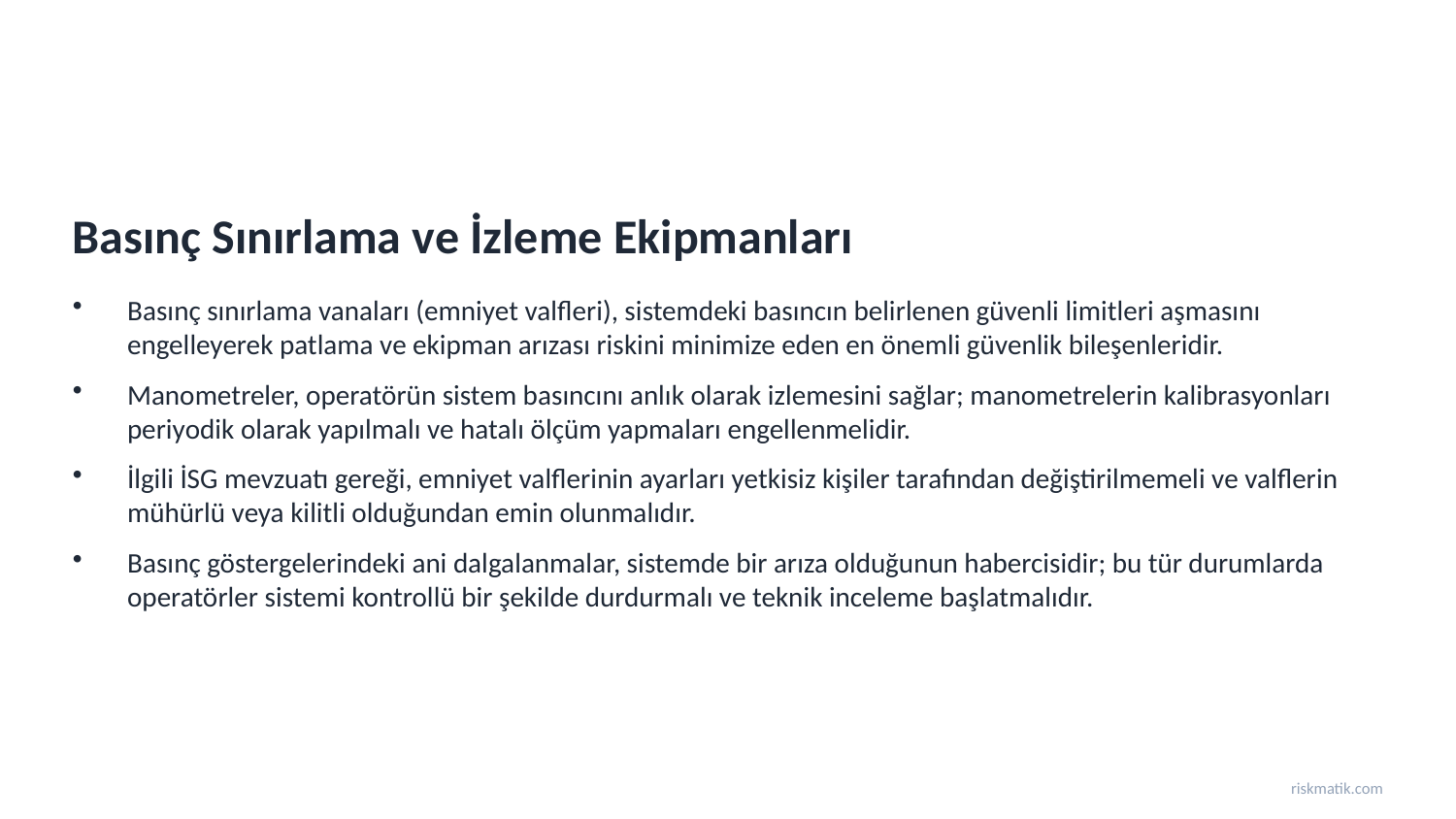

Basınç Sınırlama ve İzleme Ekipmanları
Basınç sınırlama vanaları (emniyet valfleri), sistemdeki basıncın belirlenen güvenli limitleri aşmasını engelleyerek patlama ve ekipman arızası riskini minimize eden en önemli güvenlik bileşenleridir.
Manometreler, operatörün sistem basıncını anlık olarak izlemesini sağlar; manometrelerin kalibrasyonları periyodik olarak yapılmalı ve hatalı ölçüm yapmaları engellenmelidir.
İlgili İSG mevzuatı gereği, emniyet valflerinin ayarları yetkisiz kişiler tarafından değiştirilmemeli ve valflerin mühürlü veya kilitli olduğundan emin olunmalıdır.
Basınç göstergelerindeki ani dalgalanmalar, sistemde bir arıza olduğunun habercisidir; bu tür durumlarda operatörler sistemi kontrollü bir şekilde durdurmalı ve teknik inceleme başlatmalıdır.
riskmatik.com